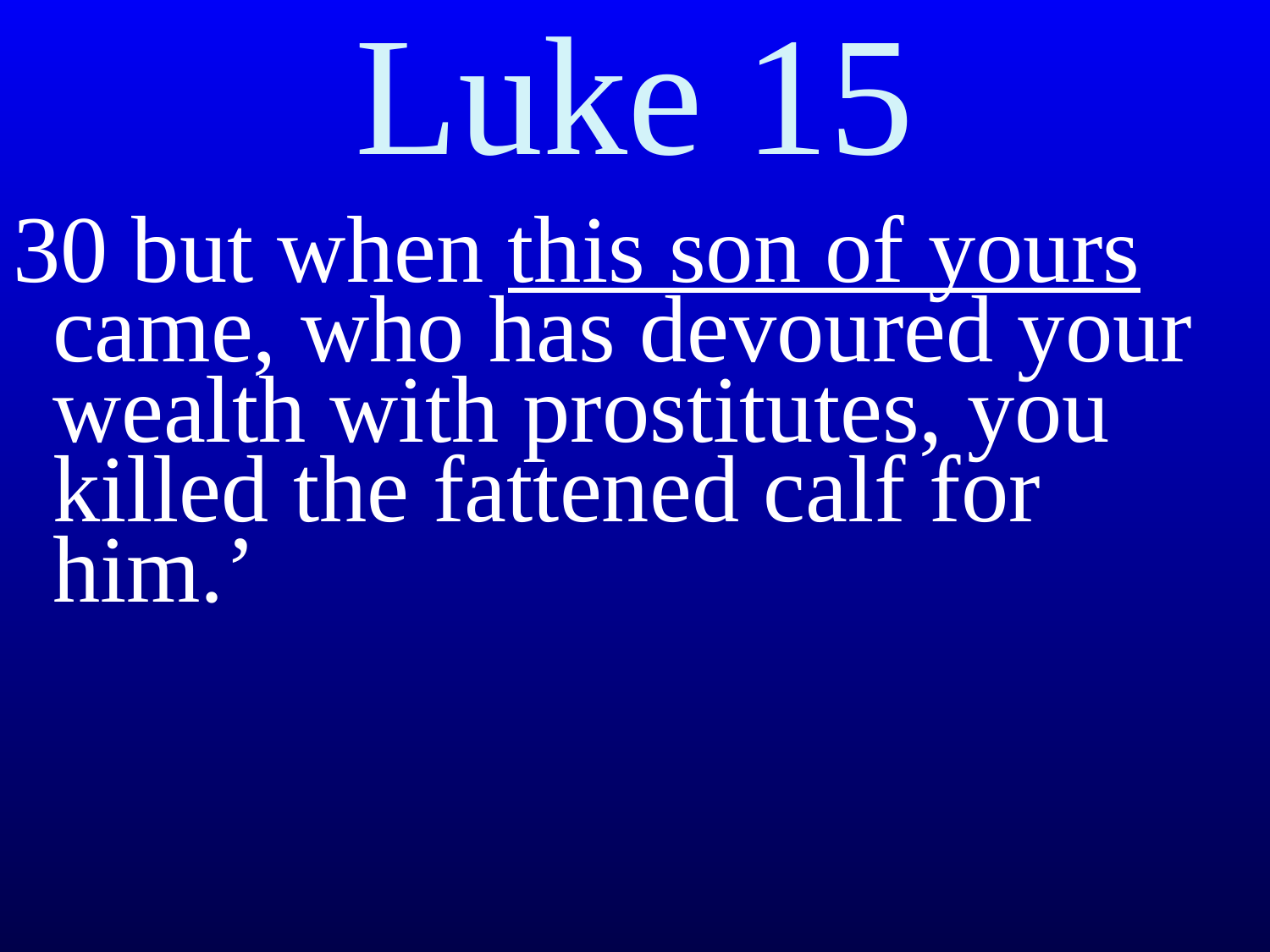

# Luke 15
30 but when this son of yours came, who has devoured your wealth with prostitutes, you killed the fattened calf for him.’